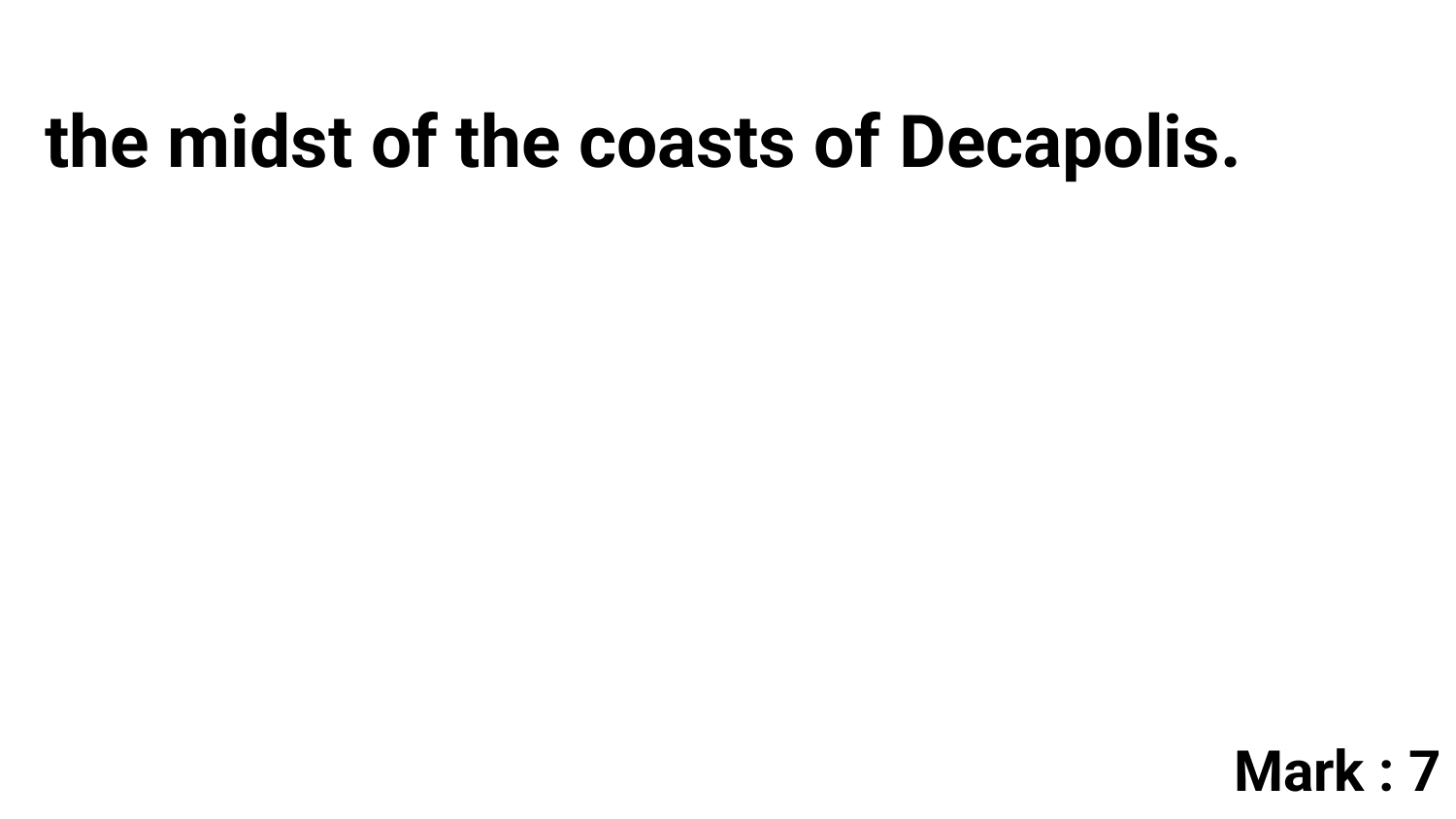

the midst of the coasts of Decapolis.
Mark : 7